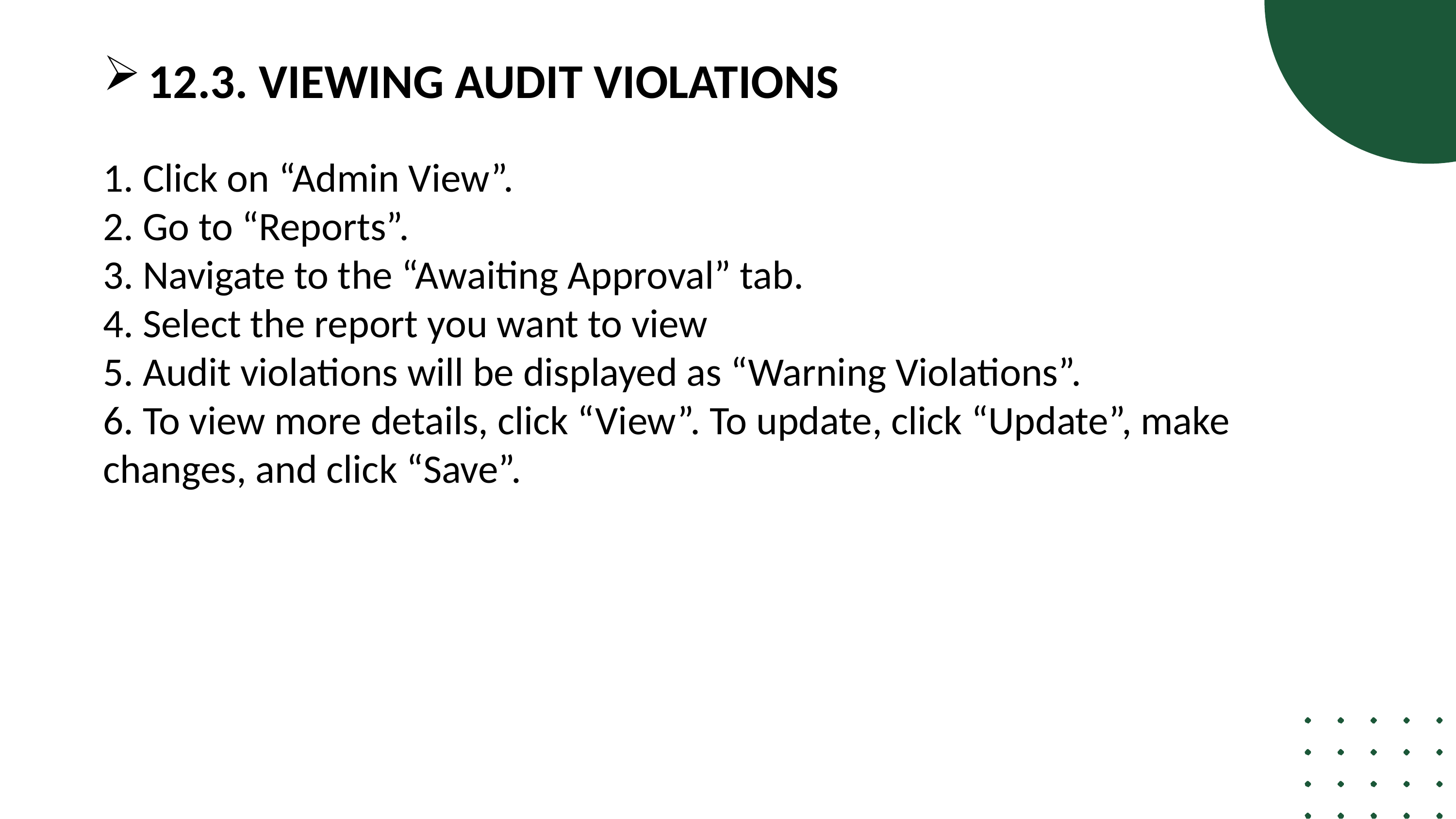

12.3. VIEWING AUDIT VIOLATIONS

1. Click on “Admin View”.
2. Go to “Reports”.
3. Navigate to the “Awaiting Approval” tab.
4. Select the report you want to view
5. Audit violations will be displayed as “Warning Violations”.
6. To view more details, click “View”. To update, click “Update”, make changes, and click “Save”.